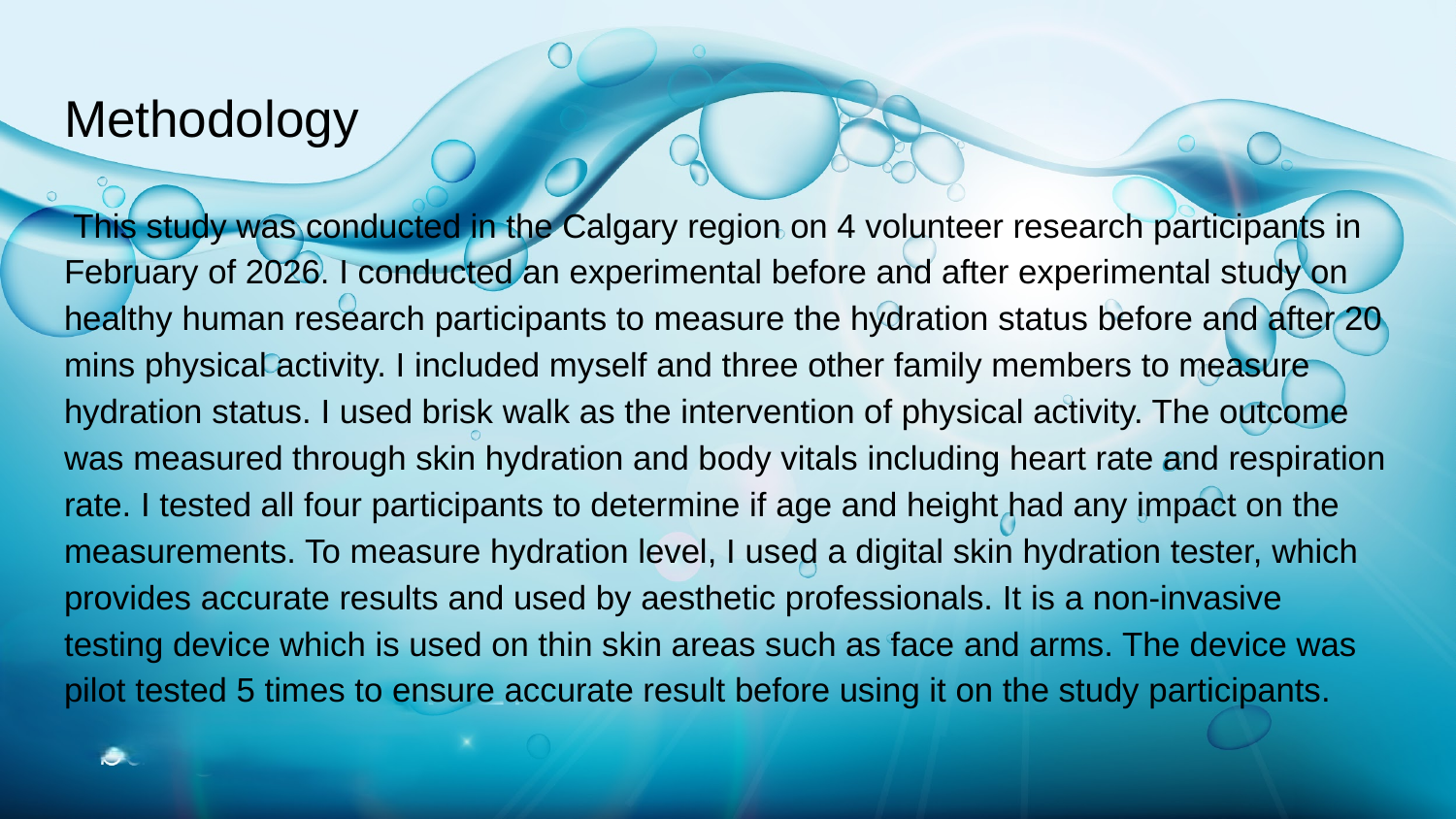

# Methodology
 This study was conducted in the Calgary region on 4 volunteer research participants in February of 2026. I conducted an experimental before and after experimental study on healthy human research participants to measure the hydration status before and after 20 mins physical activity. I included myself and three other family members to measure hydration status. I used brisk walk as the intervention of physical activity. The outcome was measured through skin hydration and body vitals including heart rate and respiration rate. I tested all four participants to determine if age and height had any impact on the measurements. To measure hydration level, I used a digital skin hydration tester, which provides accurate results and used by aesthetic professionals. It is a non-invasive testing device which is used on thin skin areas such as face and arms. The device was pilot tested 5 times to ensure accurate result before using it on the study participants.